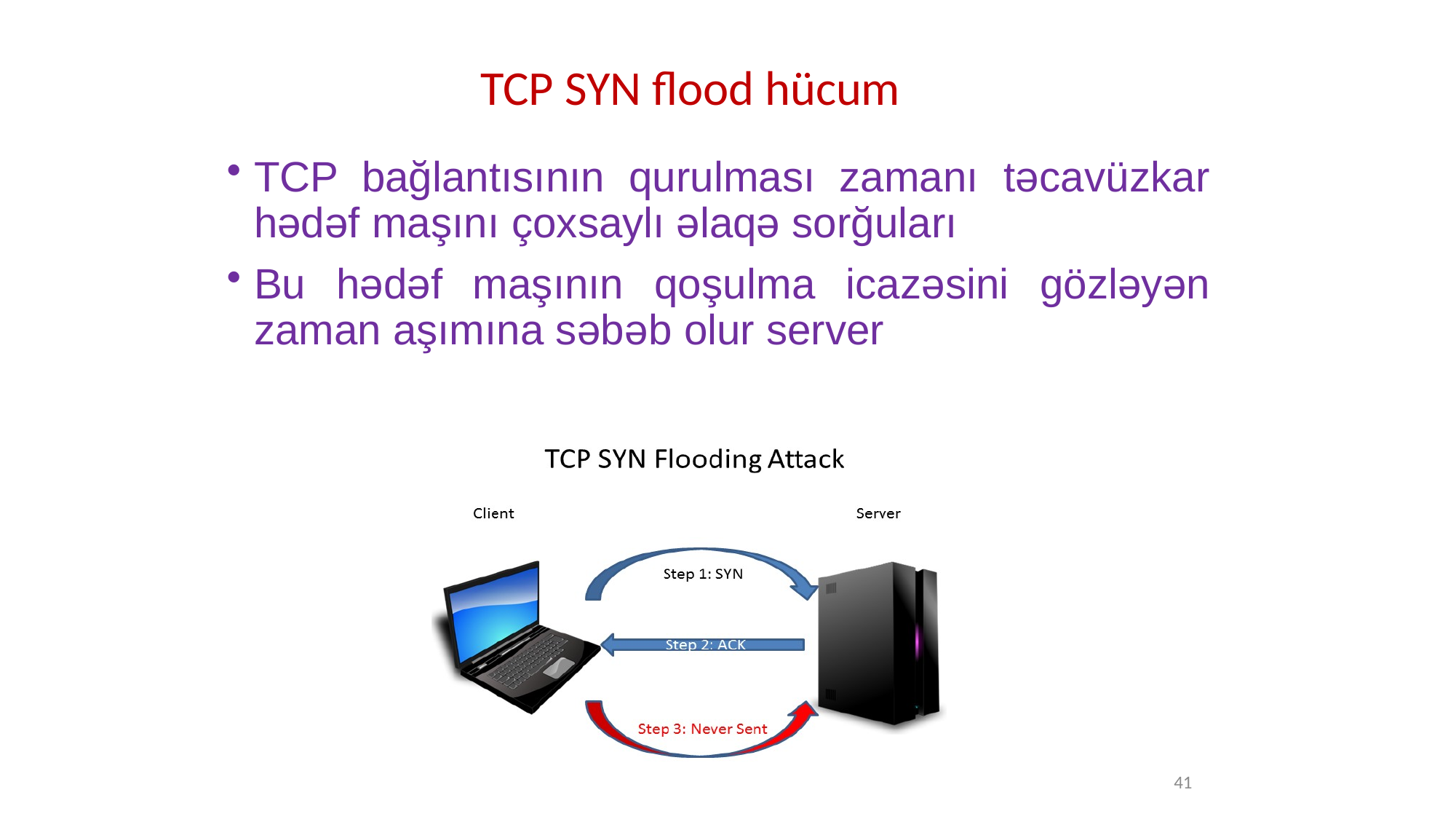

# TCP SYN flood hücum
TCP bağlantısının qurulması zamanı təcavüzkar hədəf maşını çoxsaylı əlaqə sorğuları
Bu hədəf maşının qoşulma icazəsini gözləyən zaman aşımına səbəb olur server

41